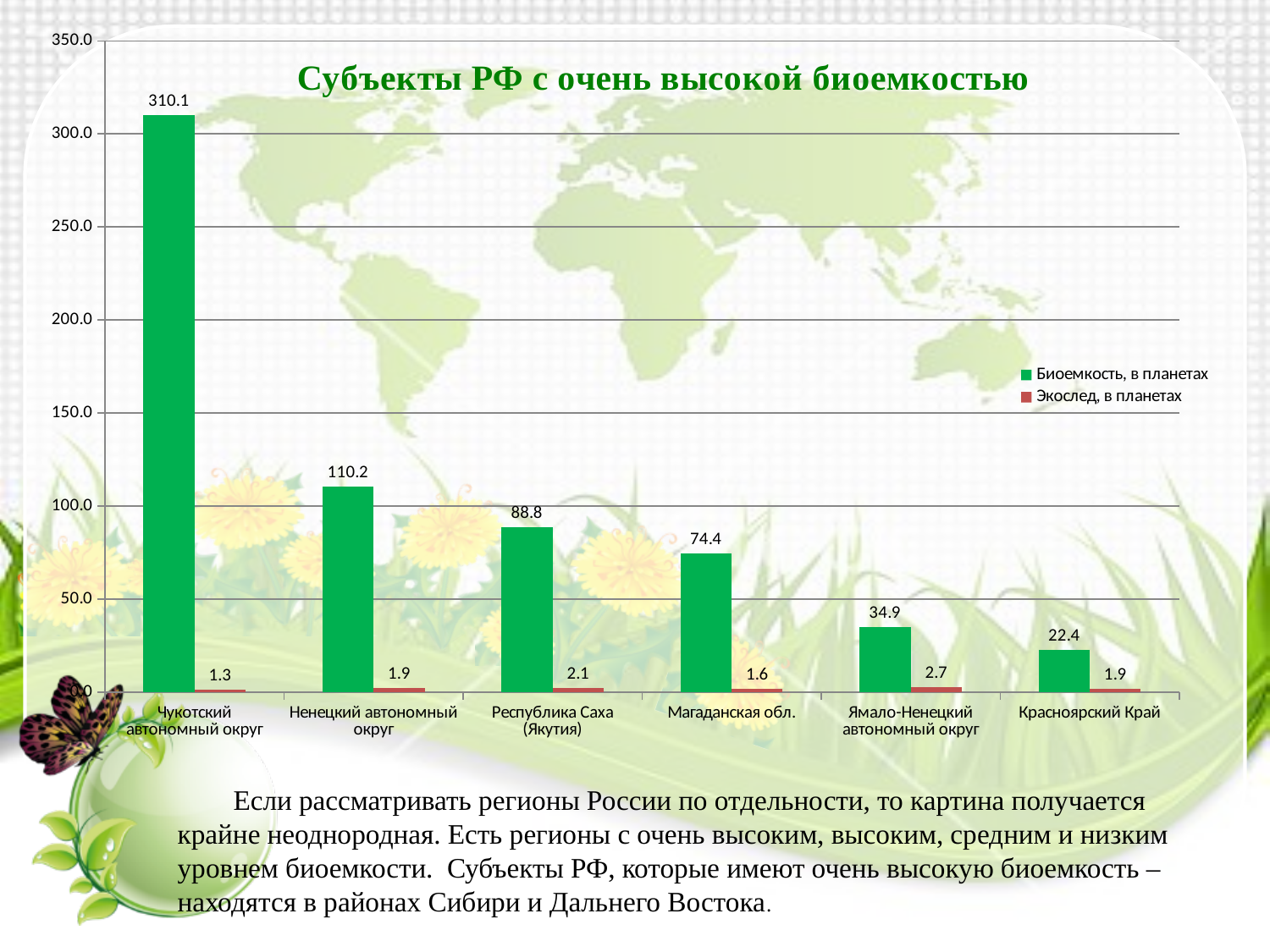

### Chart

| Category | Биоемкость, в планетах | Экослед, в планетах |
|---|---|---|
| Чукотский автономный округ | 310.07647058823505 | 1.3235294117647058 |
| Ненецкий автономный округ | 110.24117647058823 | 1.923529411764706 |
| Республика Саха (Якутия) | 88.78235294117648 | 2.1 |
| Магаданская обл. | 74.37647058823528 | 1.6 |
| Ямало-Ненецкий автономный округ | 34.86470588235294 | 2.7176470588235295 |
| Красноярский Край | 22.44705882352941 | 1.9058823529411766 |
        Если рассматривать регионы России по отдельности, то картина получается крайне неоднородная. Есть регионы с очень высоким, высоким, средним и низким уровнем биоемкости.  Субъекты РФ, которые имеют очень высокую биоемкость – находятся в районах Сибири и Дальнего Востока.